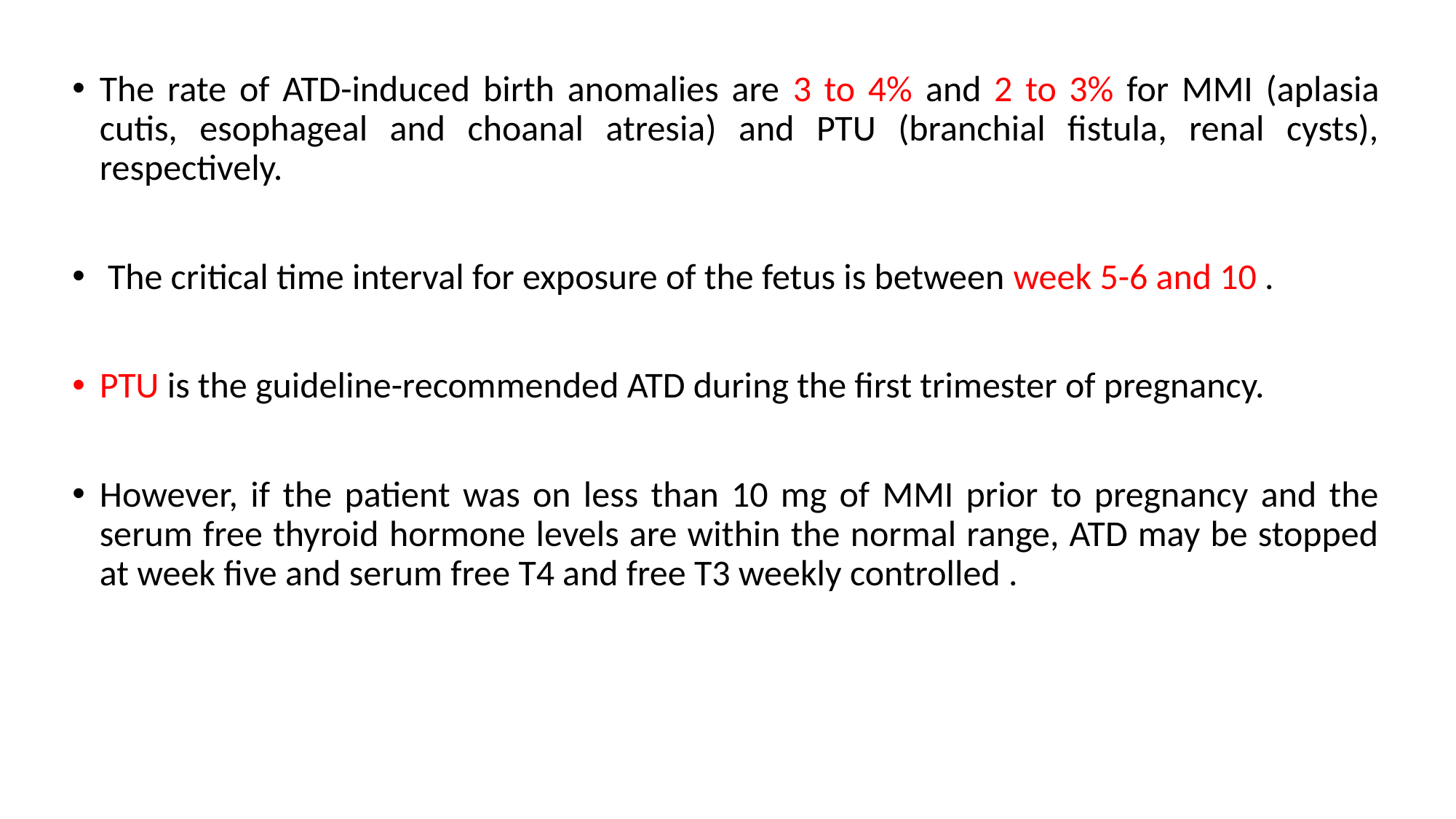

The rate of ATD-induced birth anomalies are 3 to 4% and 2 to 3% for MMI (aplasia cutis, esophageal and choanal atresia) and PTU (branchial fistula, renal cysts), respectively.

 The critical time interval for exposure of the fetus is between week 5-6 and 10 .

PTU is the guideline-recommended ATD during the first trimester of pregnancy.

However, if the patient was on less than 10 mg of MMI prior to pregnancy and the serum free thyroid hormone levels are within the normal range, ATD may be stopped at week five and serum free T4 and free T3 weekly controlled .